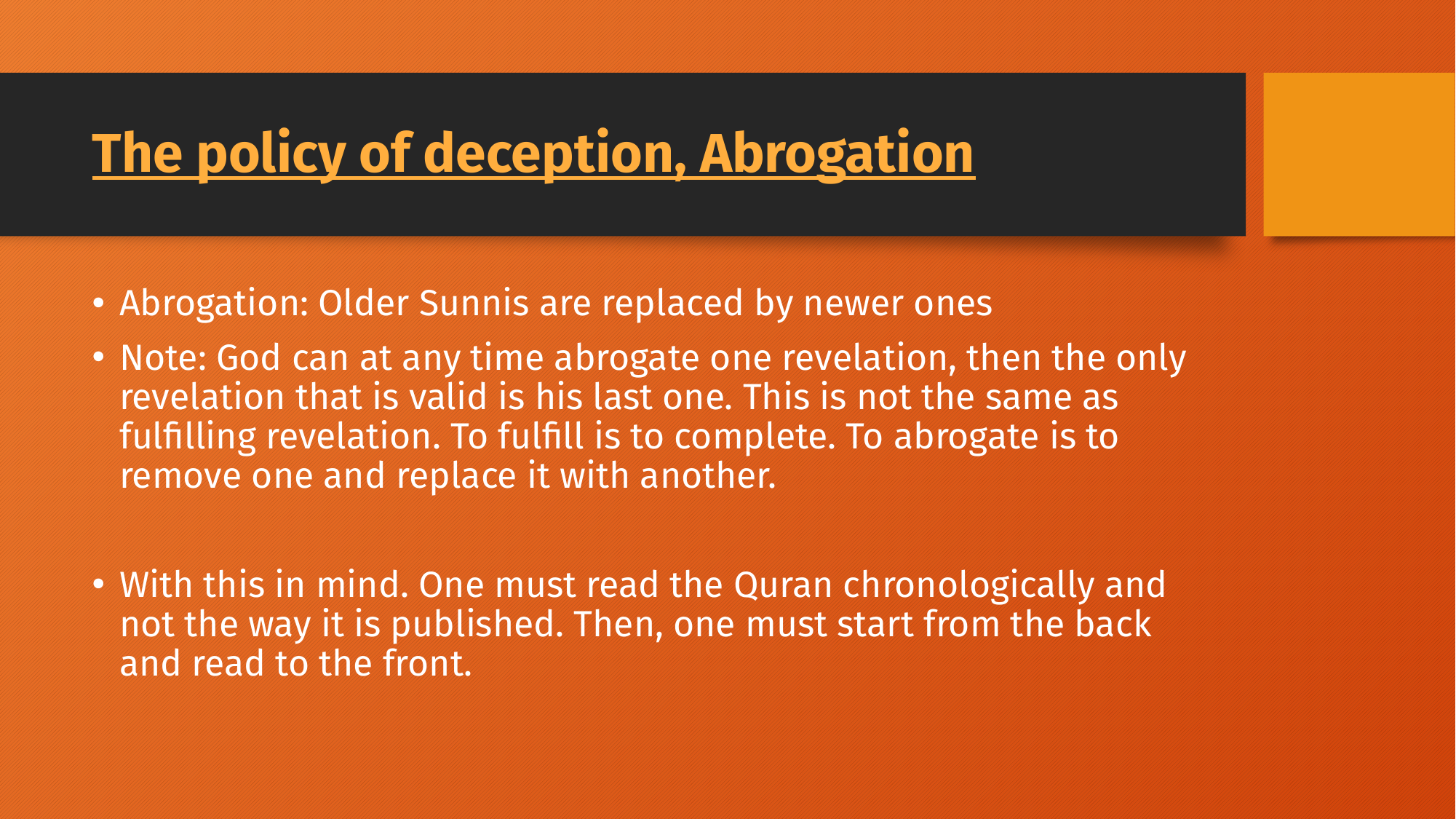

# The policy of deception, Abrogation
Abrogation: Older Sunnis are replaced by newer ones
Note: God can at any time abrogate one revelation, then the only revelation that is valid is his last one. This is not the same as fulfilling revelation. To fulfill is to complete. To abrogate is to remove one and replace it with another.

With this in mind. One must read the Quran chronologically and not the way it is published. Then, one must start from the back and read to the front.